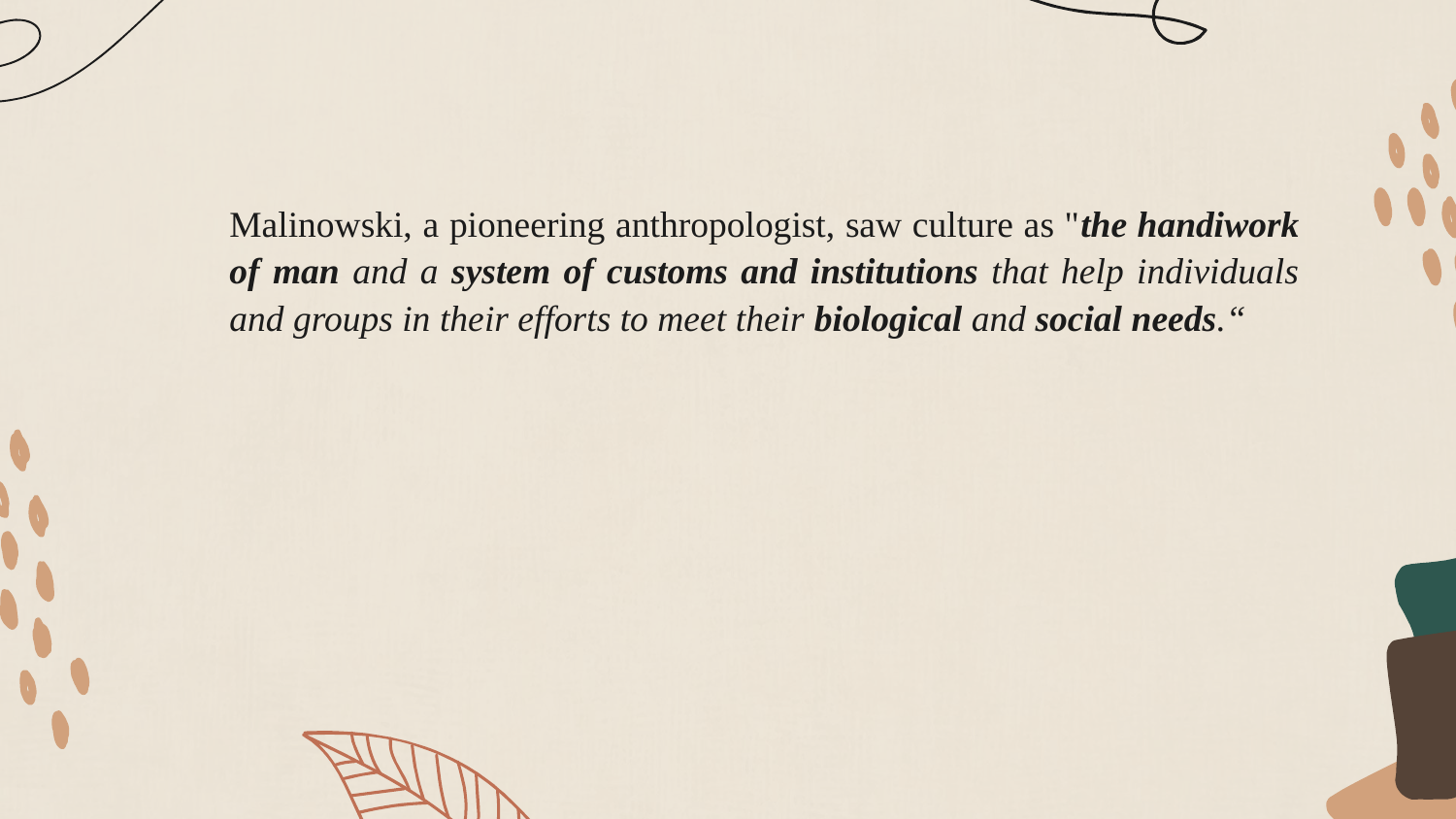

Malinowski, a pioneering anthropologist, saw culture as "the handiwork of man and a system of customs and institutions that help individuals and groups in their efforts to meet their biological and social needs.“